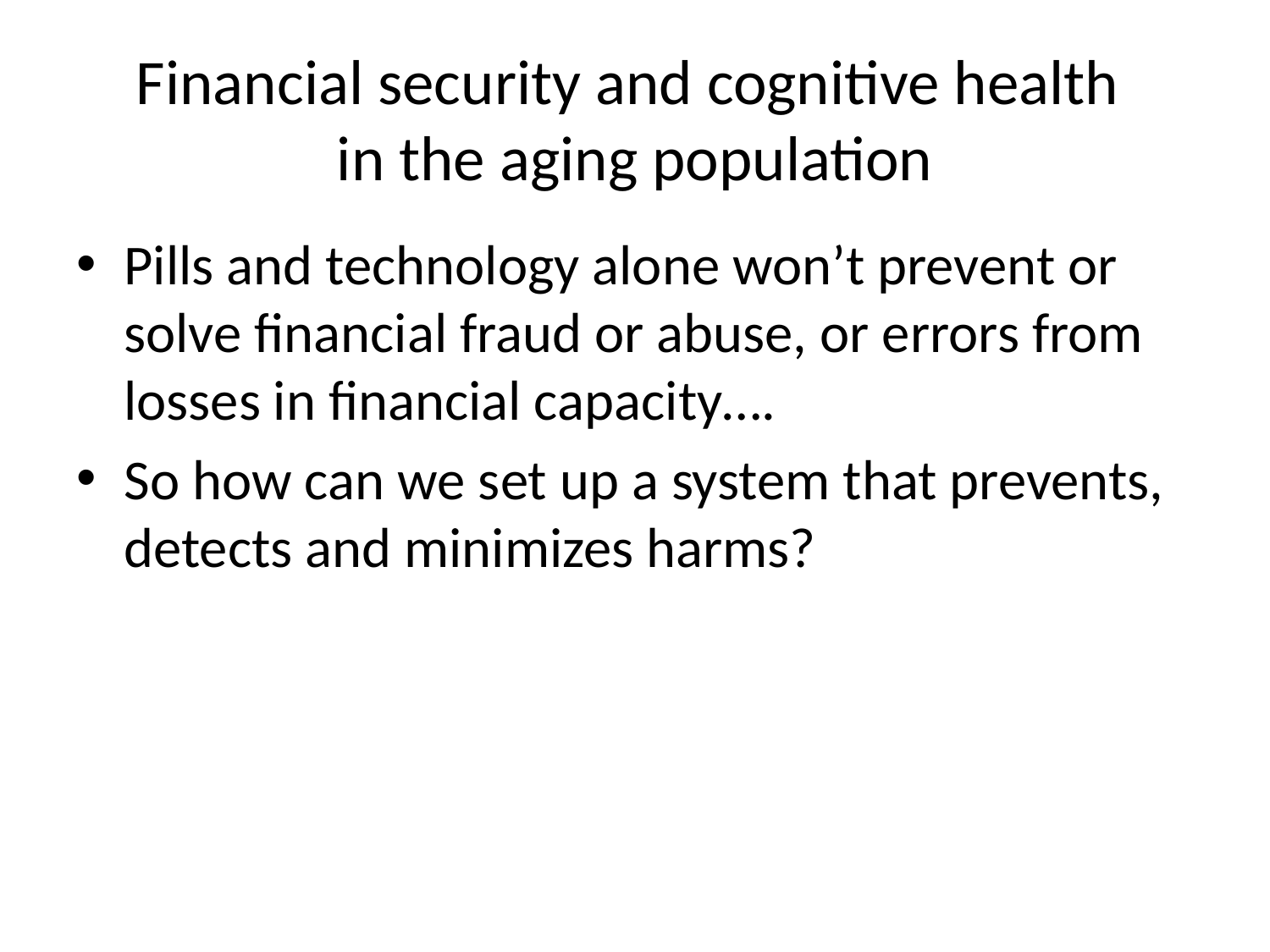

# Financial security and cognitive health in the aging population
Pills and technology alone won’t prevent or solve financial fraud or abuse, or errors from losses in financial capacity….
So how can we set up a system that prevents, detects and minimizes harms?